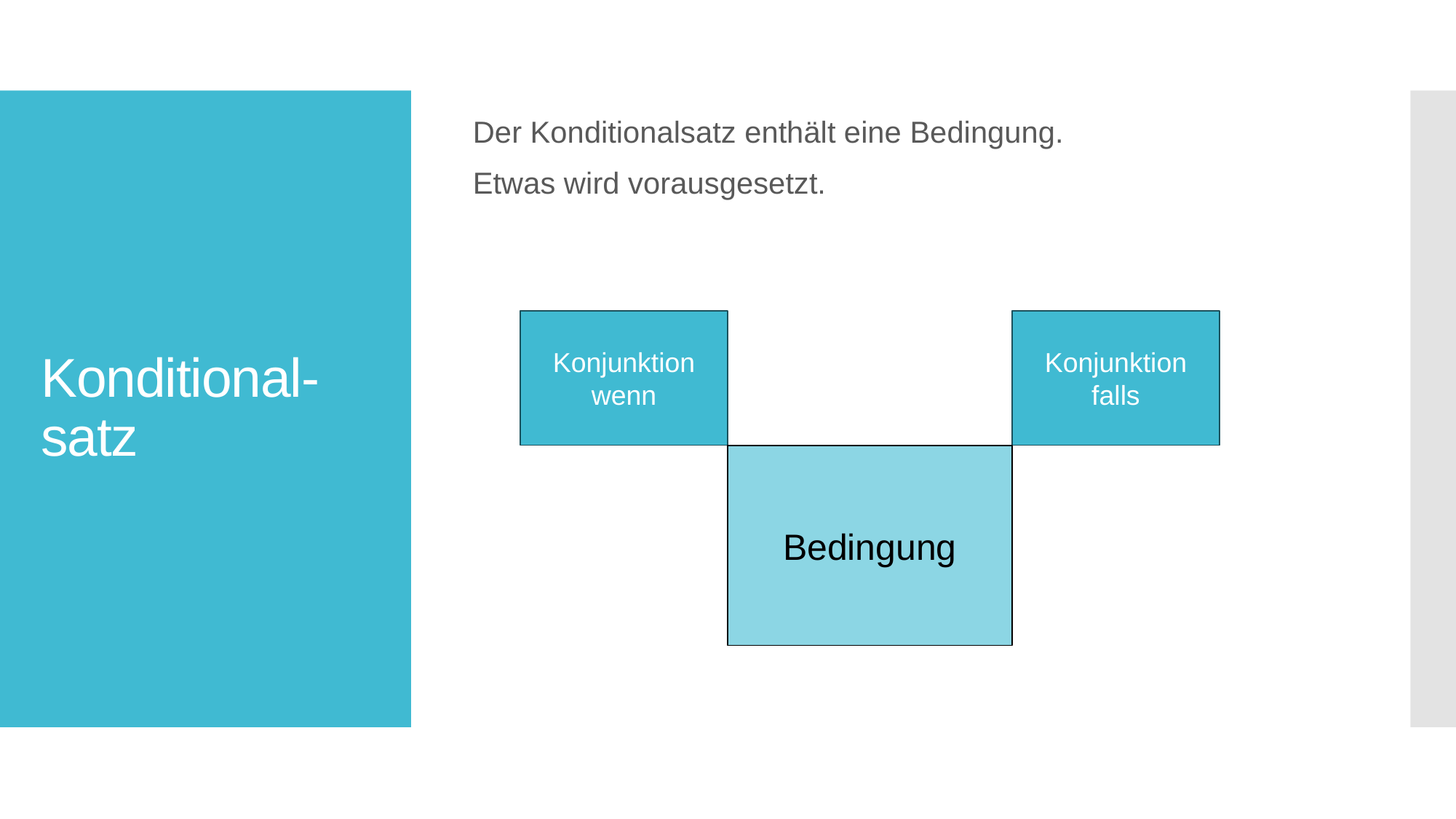

Der Konditionalsatz enthält eine Bedingung.
Etwas wird vorausgesetzt.
# Konditional-satz
Konjunktion
wenn
Konjunktion
falls
Bedingung